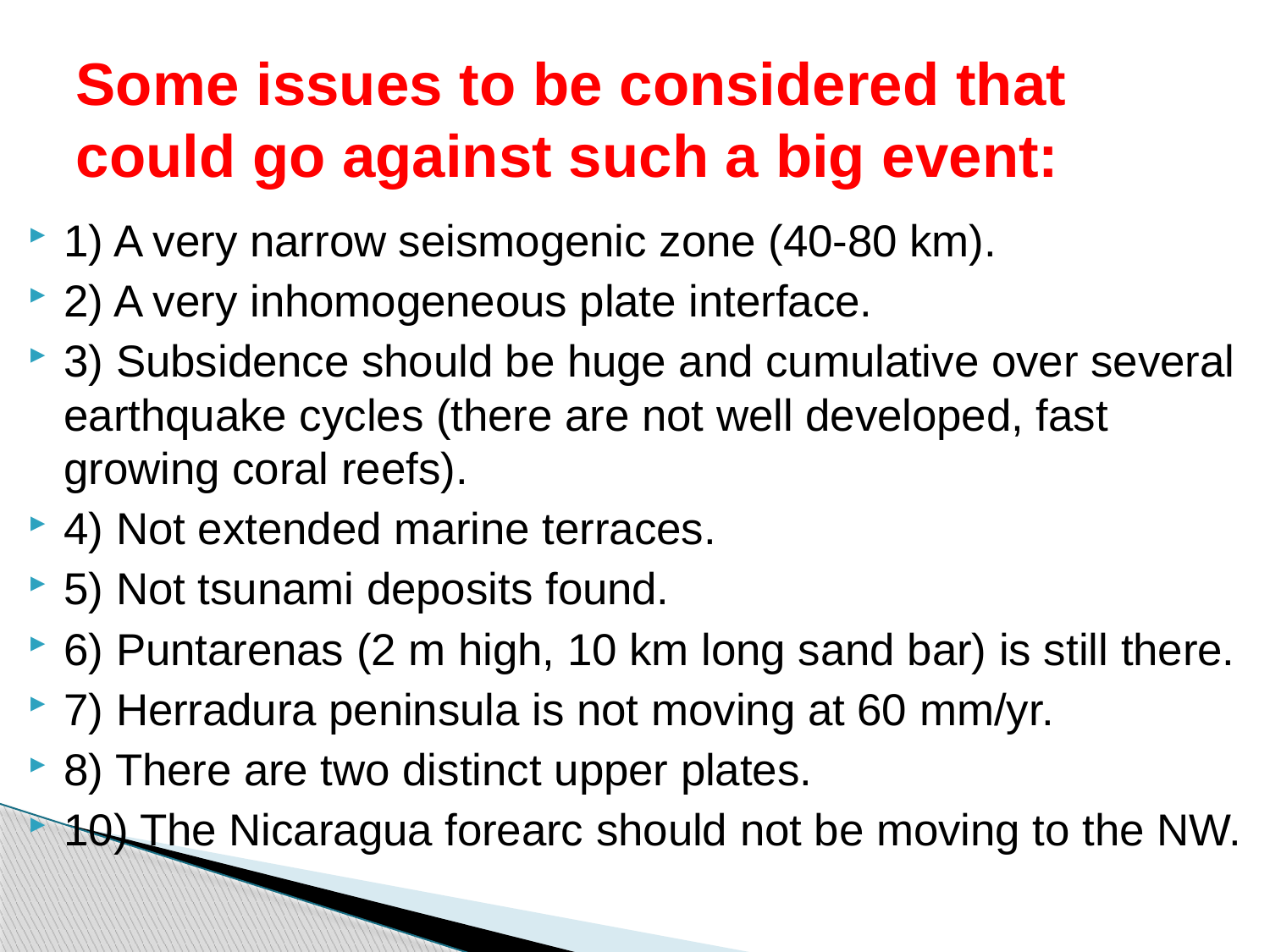

# Some issues to be considered that could go against such a big event:
1) A very narrow seismogenic zone (40-80 km).
2) A very inhomogeneous plate interface.
3) Subsidence should be huge and cumulative over several earthquake cycles (there are not well developed, fast growing coral reefs).
4) Not extended marine terraces.
5) Not tsunami deposits found.
6) Puntarenas (2 m high, 10 km long sand bar) is still there.
7) Herradura peninsula is not moving at 60 mm/yr.
8) There are two distinct upper plates.
10) The Nicaragua forearc should not be moving to the NW.